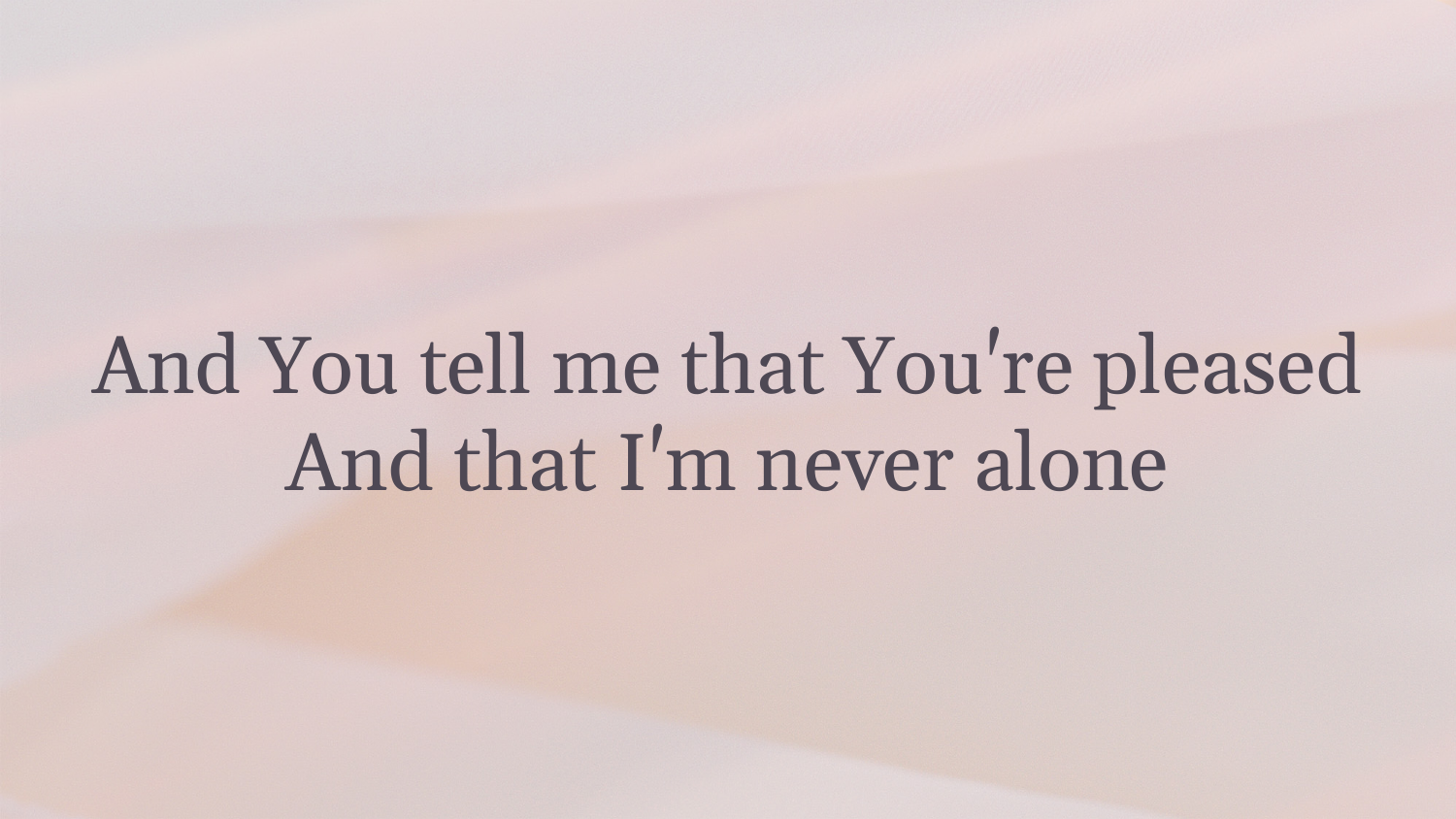

And You tell me that You're pleased And that I'm never alone